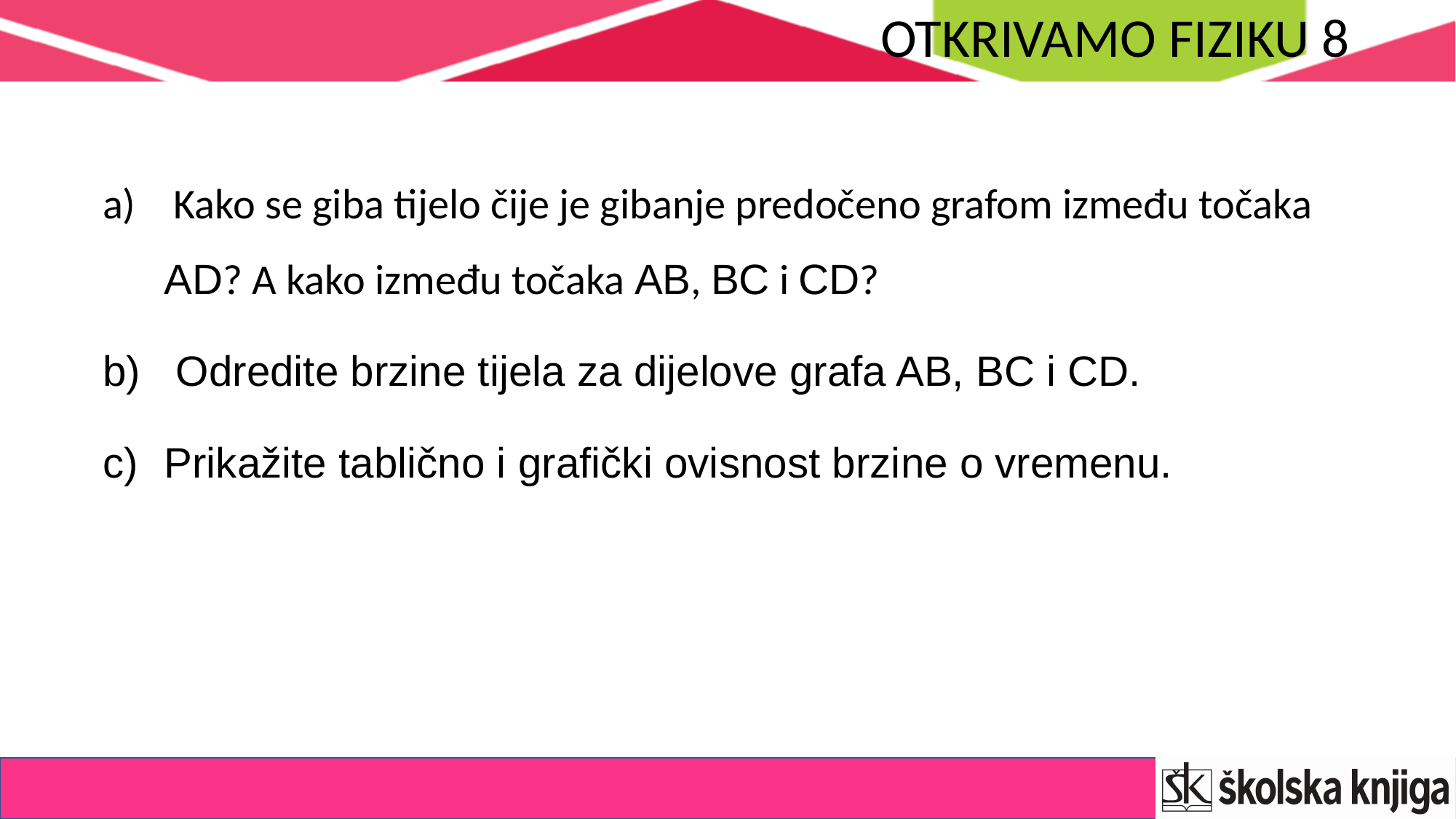

Kako se giba tijelo čije je gibanje predočeno grafom između točaka AD? A kako između točaka AB, BC i CD?
 Odredite brzine tijela za dijelove grafa AB, BC i CD.
Prikažite tablično i grafički ovisnost brzine o vremenu.